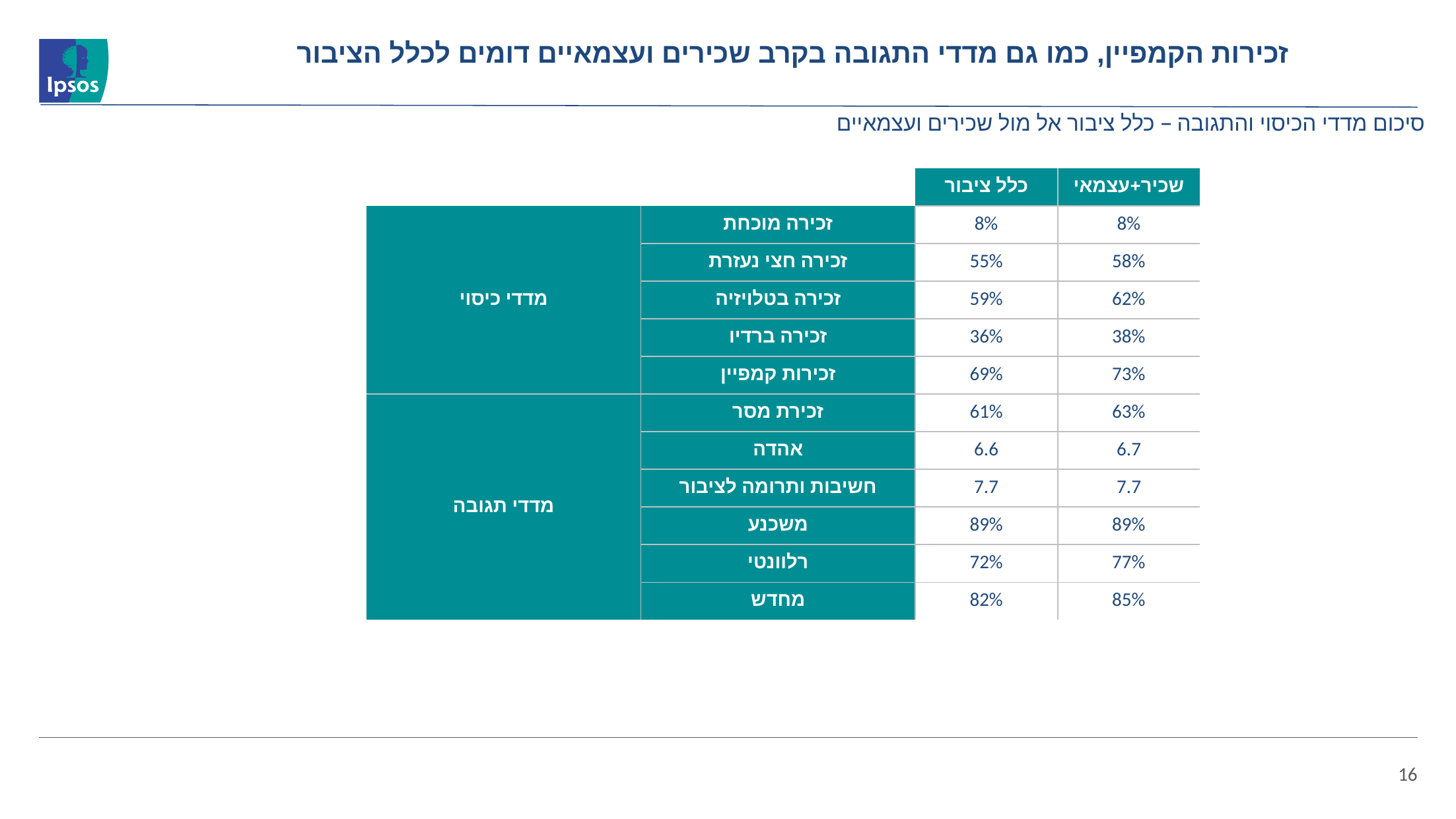

זכירות הקמפיין, כמו גם מדדי התגובה בקרב שכירים ועצמאיים דומים לכלל הציבור
# סיכום מדדי הכיסוי והתגובה – כלל ציבור אל מול שכירים ועצמאיים
|  |  | כלל ציבור | שכיר+עצמאי |
| --- | --- | --- | --- |
| מדדי כיסוי | זכירה מוכחת | 8% | 8% |
|  | זכירה חצי נעזרת | 55% | 58% |
|  | זכירה בטלויזיה | 59% | 62% |
|  | זכירה ברדיו | 36% | 38% |
|  | זכירות קמפיין | 69% | 73% |
| מדדי תגובה | זכירת מסר | 61% | 63% |
|  | אהדה | 6.6 | 6.7 |
|  | חשיבות ותרומה לציבור | 7.7 | 7.7 |
|  | משכנע | 89% | 89% |
|  | רלוונטי | 72% | 77% |
|  | מחדש | 82% | 85% |
16